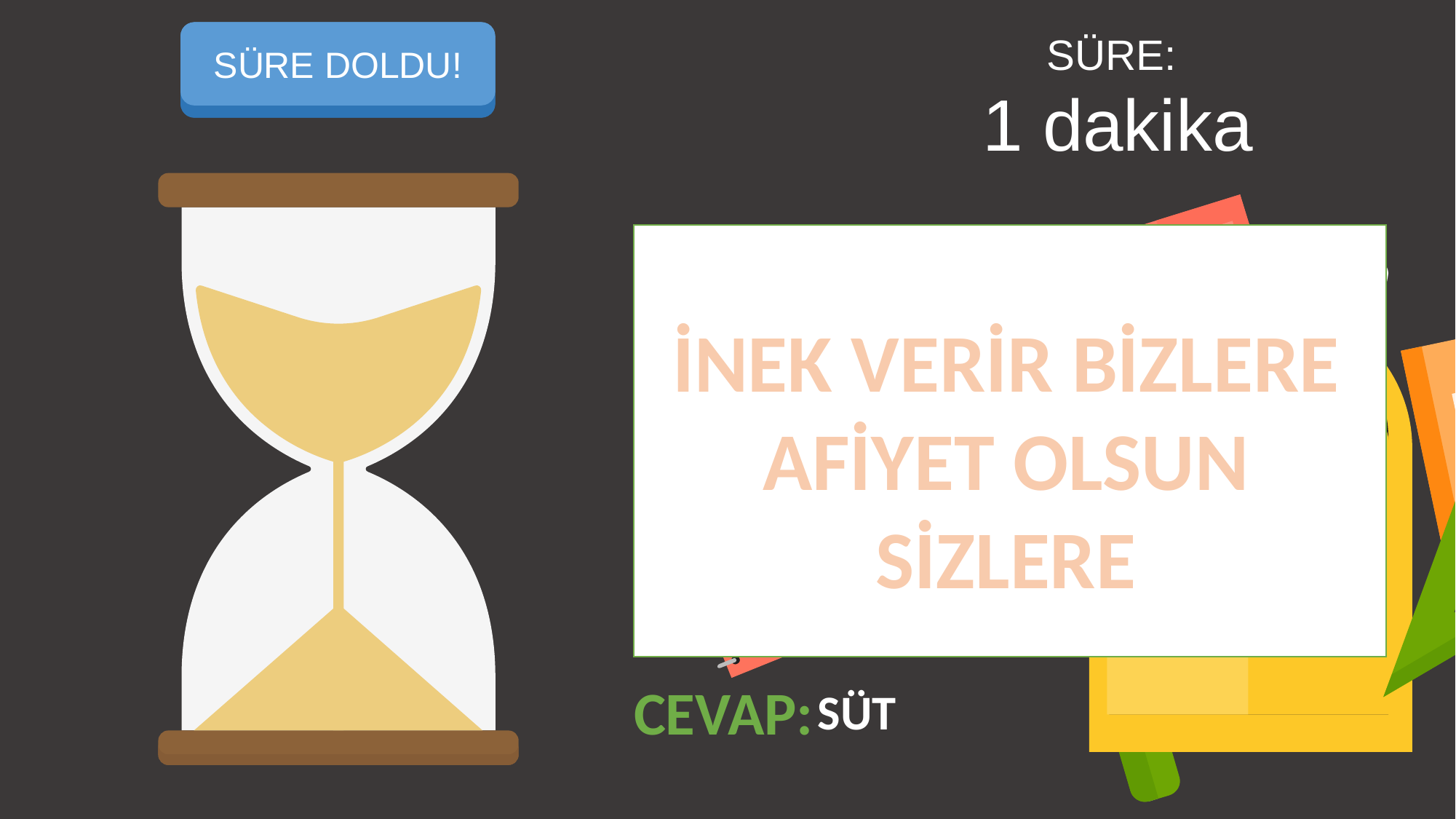

SÜREYİ BAŞLAT

SÜRE DOLDU!

SÜRE:
1 dakika

İNEK VERİR BİZLERE AFİYET OLSUN SİZLERE

CEVAP:
SÜT